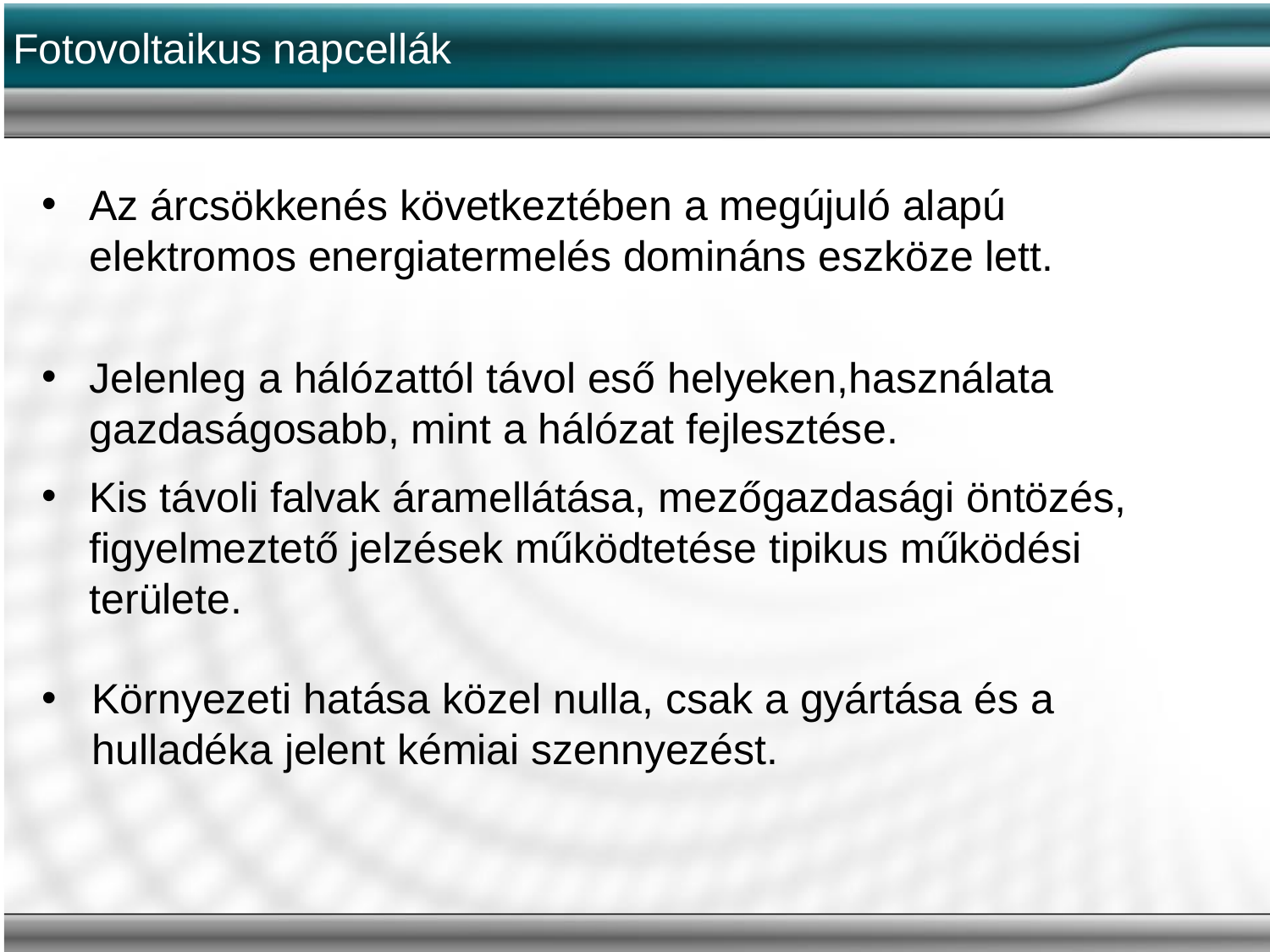

# Fotovoltaikus napcellák
Az árcsökkenés következtében a megújuló alapú elektromos energiatermelés domináns eszköze lett.

Jelenleg a hálózattól távol eső helyeken,használata gazdaságosabb, mint a hálózat fejlesztése.
Kis távoli falvak áramellátása, mezőgazdasági öntözés, figyelmeztető jelzések működtetése tipikus működési területe.

Környezeti hatása közel nulla, csak a gyártása és a hulladéka jelent kémiai szennyezést.